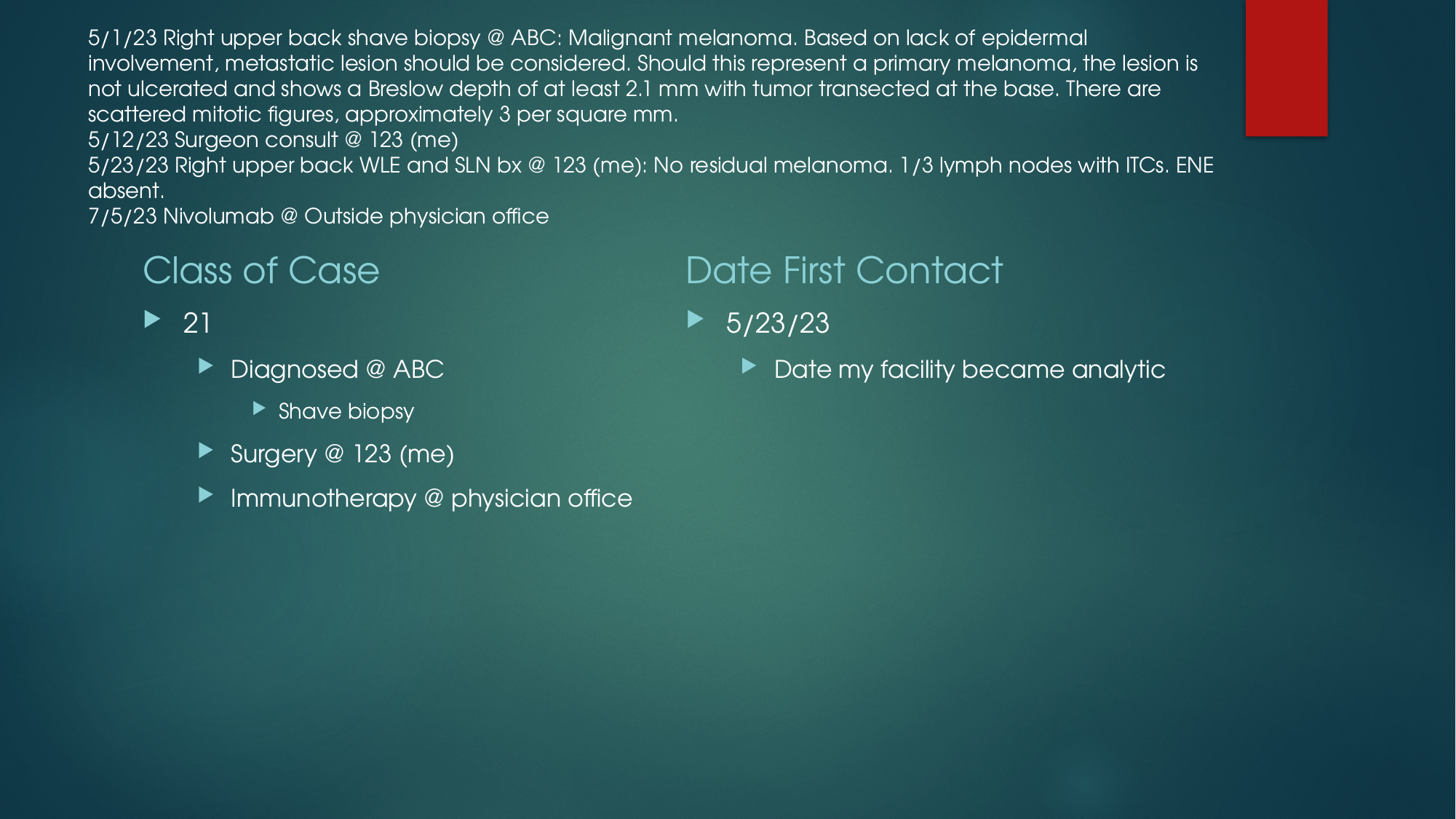

5/1/23 Right upper back shave biopsy @ ABC: Malignant melanoma. Based on lack of epidermal involvement, metastatic lesion should be considered. Should this represent a primary melanoma, the lesion is not ulcerated and shows a Breslow depth of at least 2.1 mm with tumor transected at the base. There are scattered mitotic figures, approximately 3 per square mm.
5/12/23 Surgeon consult @ 123 (me)
5/23/23 Right upper back WLE and SLN bx @ 123 (me): No residual melanoma. 1/3 lymph nodes with ITCs. ENE absent.
7/5/23 Nivolumab @ Outside physician office

Class of Case
Date First Contact
21
Diagnosed @ ABC
Shave biopsy
Surgery @ 123 (me)
Immunotherapy @ physician office
5/23/23
Date my facility became analytic